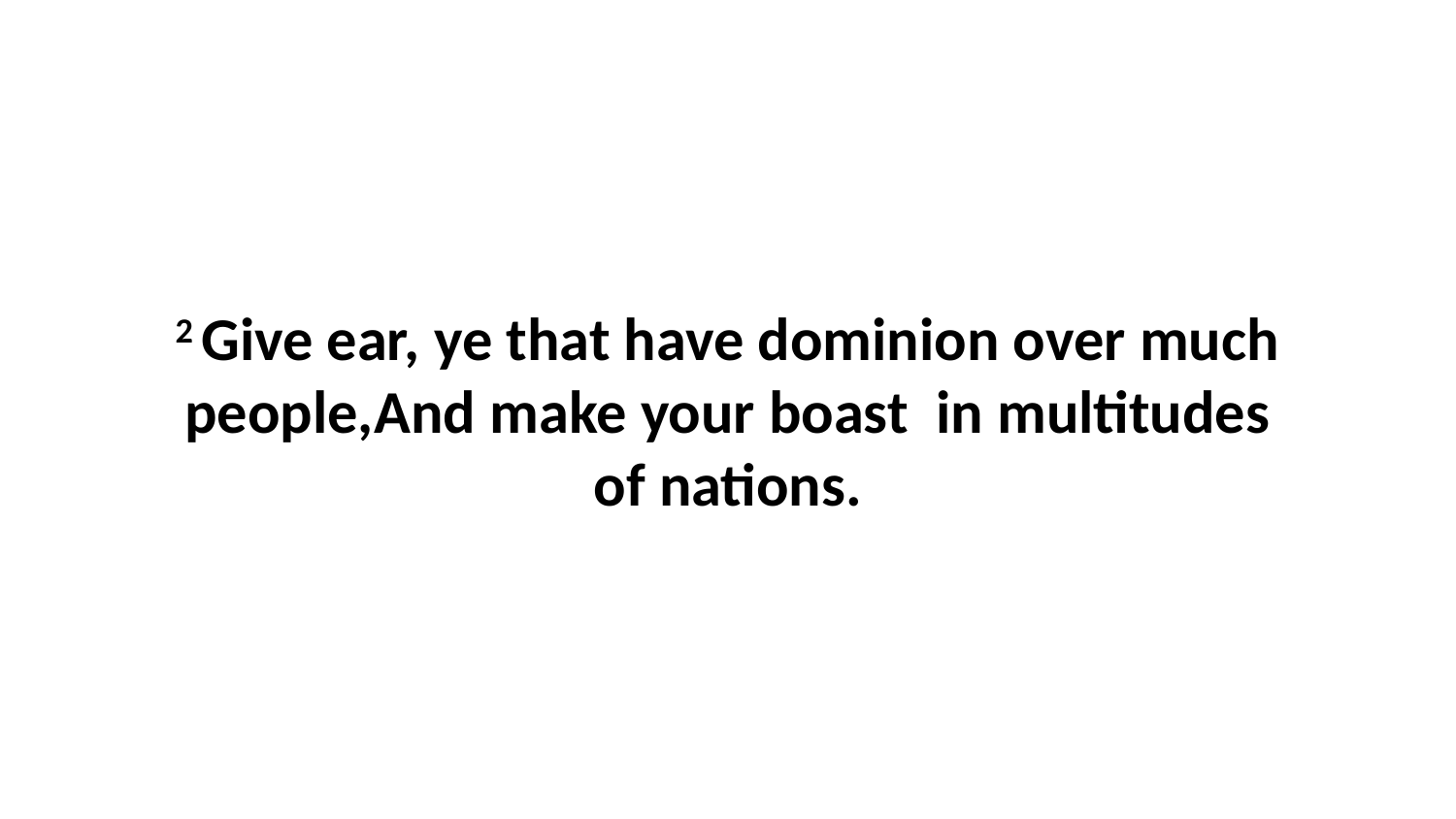

2 Give ear, ye that have dominion over much people,And make your boast  in multitudes of nations.